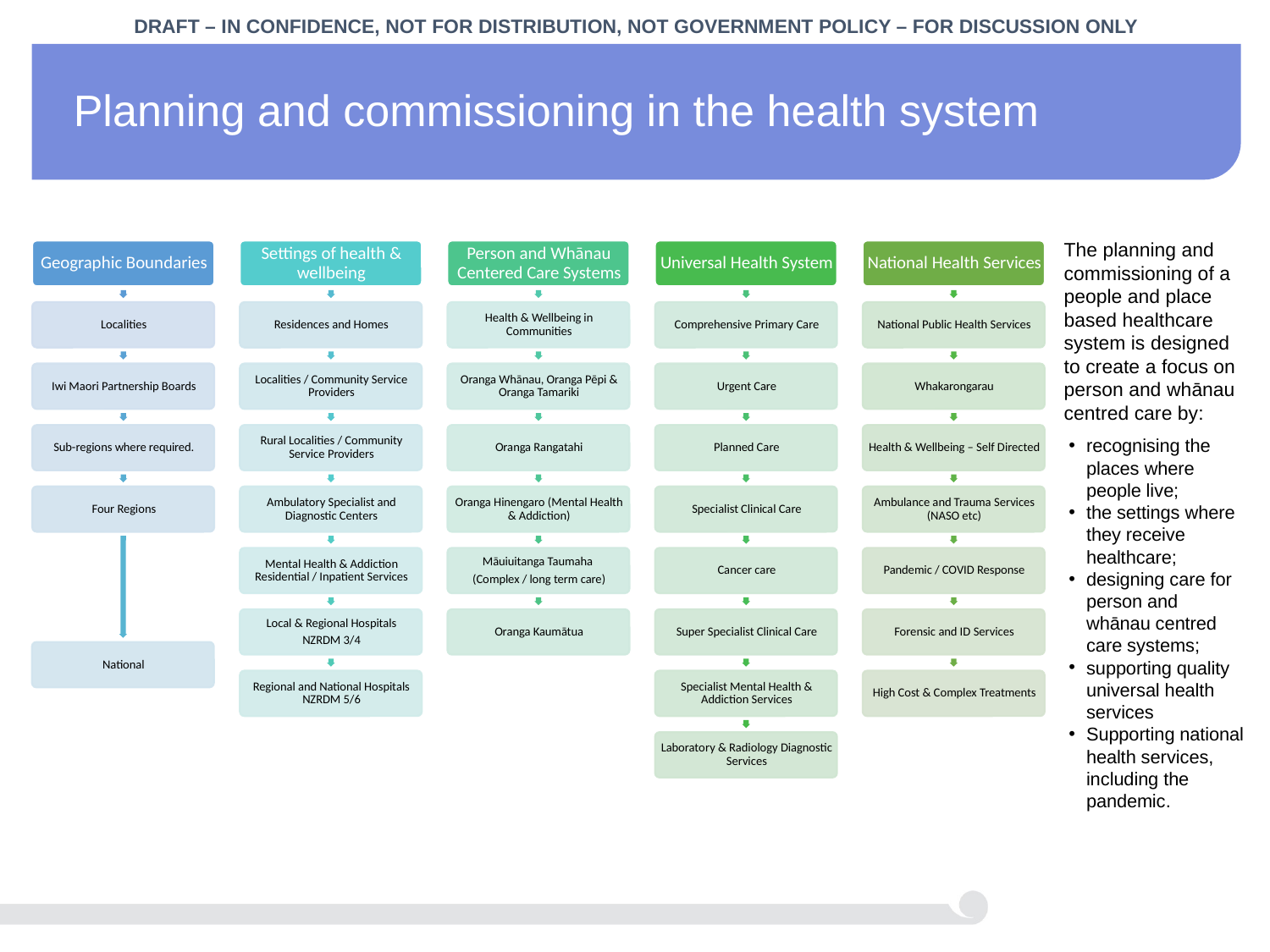

# Planning and commissioning in the health system
Geographic Boundaries
Localities
Iwi Maori Partnership Boards
Sub-regions where required.
Four Regions
National
Settings of health & wellbeing
Residences and Homes
Localities / Community Service Providers
Rural Localities / Community Service Providers
Ambulatory Specialist and Diagnostic Centers
Mental Health & Addiction Residential / Inpatient Services
Local & Regional Hospitals
NZRDM 3/4
Regional and National Hospitals NZRDM 5/6
Person and Whānau Centered Care Systems
Health & Wellbeing in Communities
Oranga Whānau, Oranga Pēpi & Oranga Tamariki
Oranga Rangatahi
Oranga Hinengaro (Mental Health & Addiction)
Māuiuitanga Taumaha
(Complex / long term care)
Oranga Kaumātua
Universal Health System
Comprehensive Primary Care
Urgent Care
Planned Care
Specialist Clinical Care
Cancer care
Super Specialist Clinical Care
Specialist Mental Health & Addiction Services
Laboratory & Radiology Diagnostic Services
National Health Services
National Public Health Services
Whakarongarau
Health & Wellbeing – Self Directed
Ambulance and Trauma Services (NASO etc)
Pandemic / COVID Response
Forensic and ID Services
High Cost & Complex Treatments
The planning and commissioning of a people and place based healthcare system is designed to create a focus on person and whānau centred care by:
recognising the places where people live;
the settings where they receive healthcare;
designing care for person and whānau centred care systems;
supporting quality universal health services
Supporting national health services, including the pandemic.